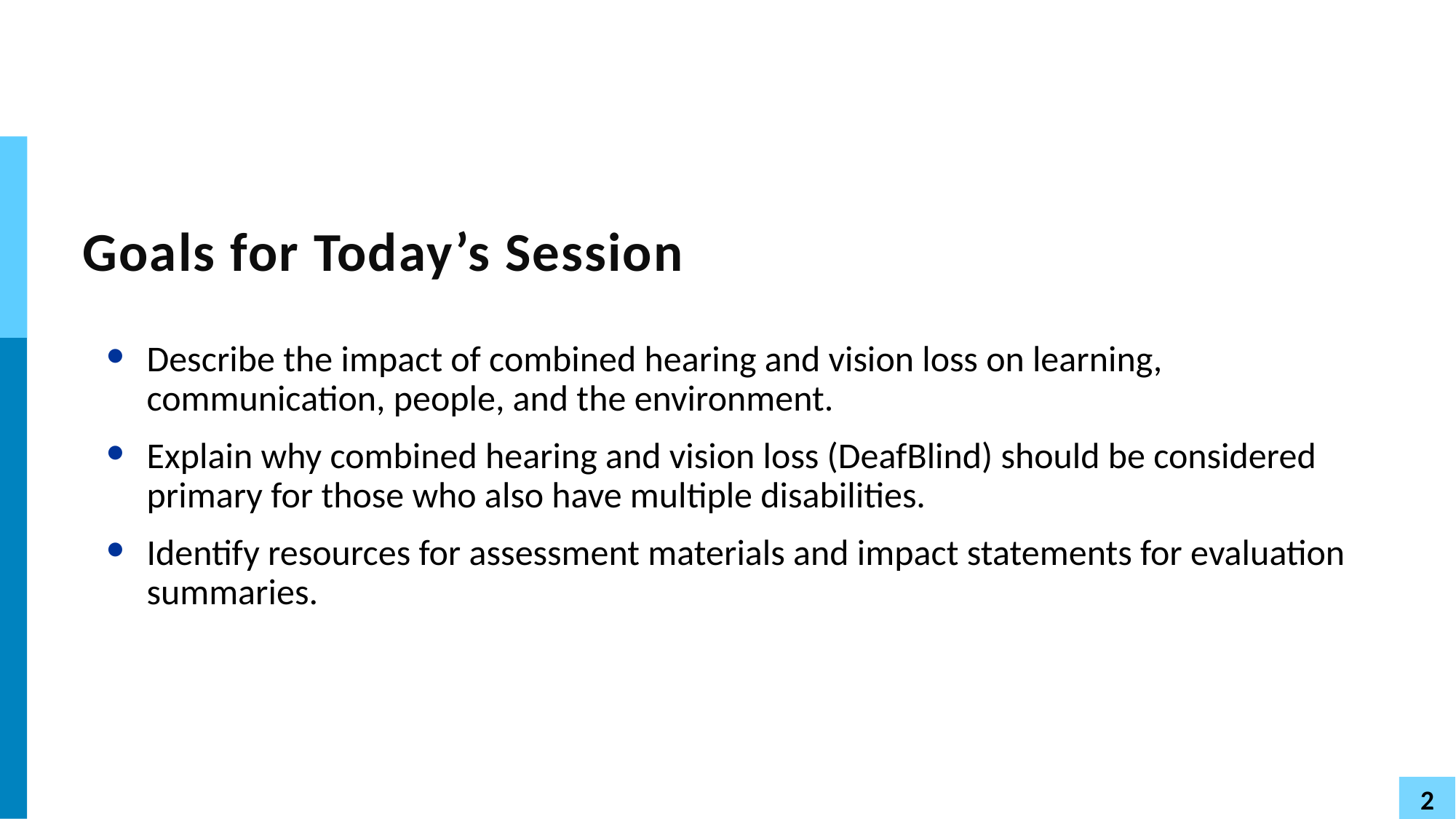

# Goals for Today’s Session
Describe the impact of combined hearing and vision loss on learning, communication, people, and the environment.
Explain why combined hearing and vision loss (DeafBlind) should be considered primary for those who also have multiple disabilities.
Identify resources for assessment materials and impact statements for evaluation summaries.